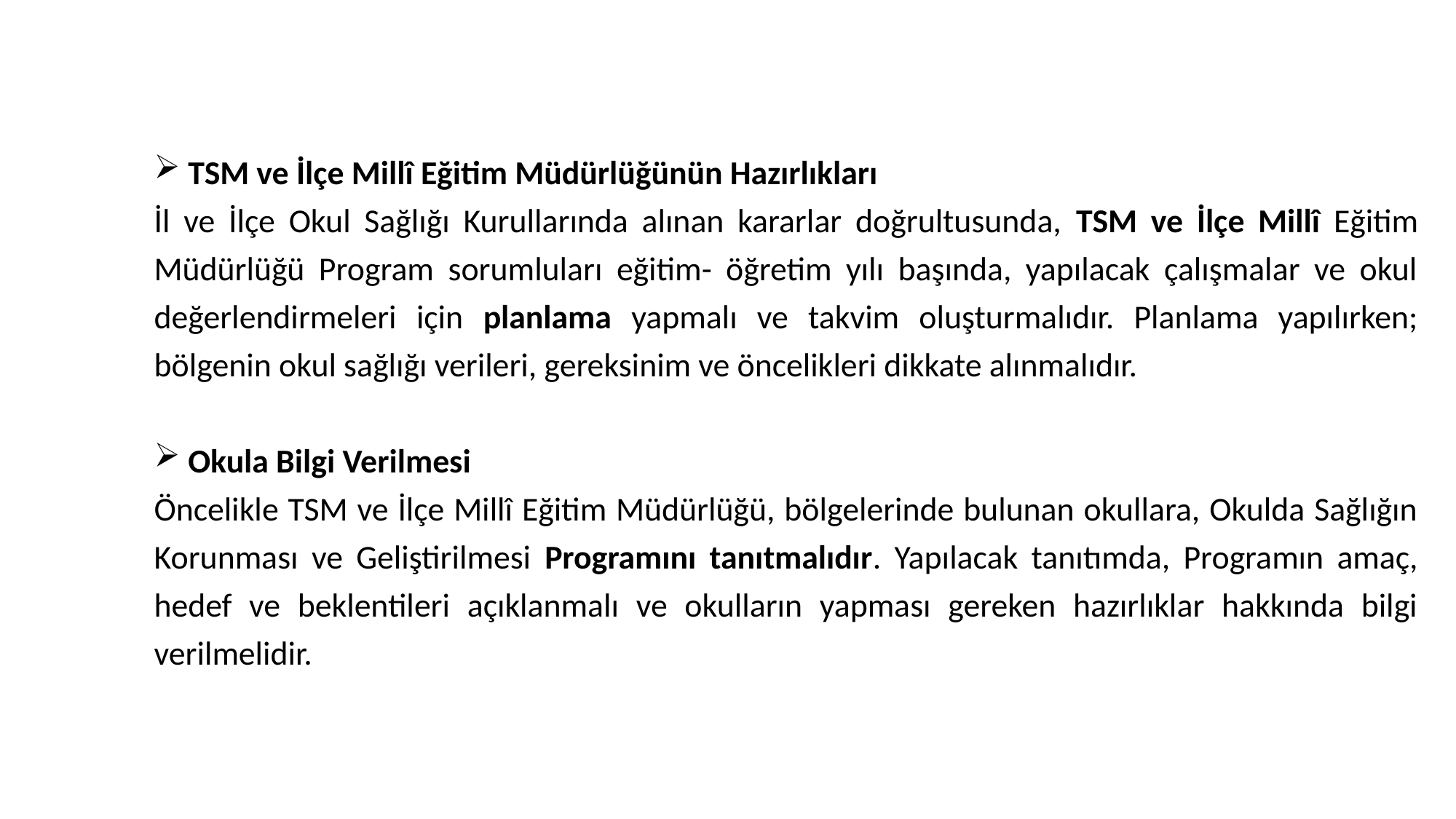

TSM ve İlçe Milli Eğitim Müdürlükleri Tarafından Yapılması Gereken Çalışmalar

 TSM ve İlçe Millî Eğitim Müdürlüğünün Hazırlıkları
İl ve İlçe Okul Sağlığı Kurullarında alınan kararlar doğrultusunda, TSM ve İlçe Millî Eğitim Müdürlüğü Program sorumluları eğitim- öğretim yılı başında, yapılacak çalışmalar ve okul değerlendirmeleri için planlama yapmalı ve takvim oluşturmalıdır. Planlama yapılırken; bölgenin okul sağlığı verileri, gereksinim ve öncelikleri dikkate alınmalıdır.

 Okula Bilgi Verilmesi
Öncelikle TSM ve İlçe Millî Eğitim Müdürlüğü, bölgelerinde bulunan okullara, Okulda Sağlığın Korunması ve Geliştirilmesi Programını tanıtmalıdır. Yapılacak tanıtımda, Programın amaç, hedef ve beklentileri açıklanmalı ve okulların yapması gereken hazırlıklar hakkında bilgi verilmelidir.